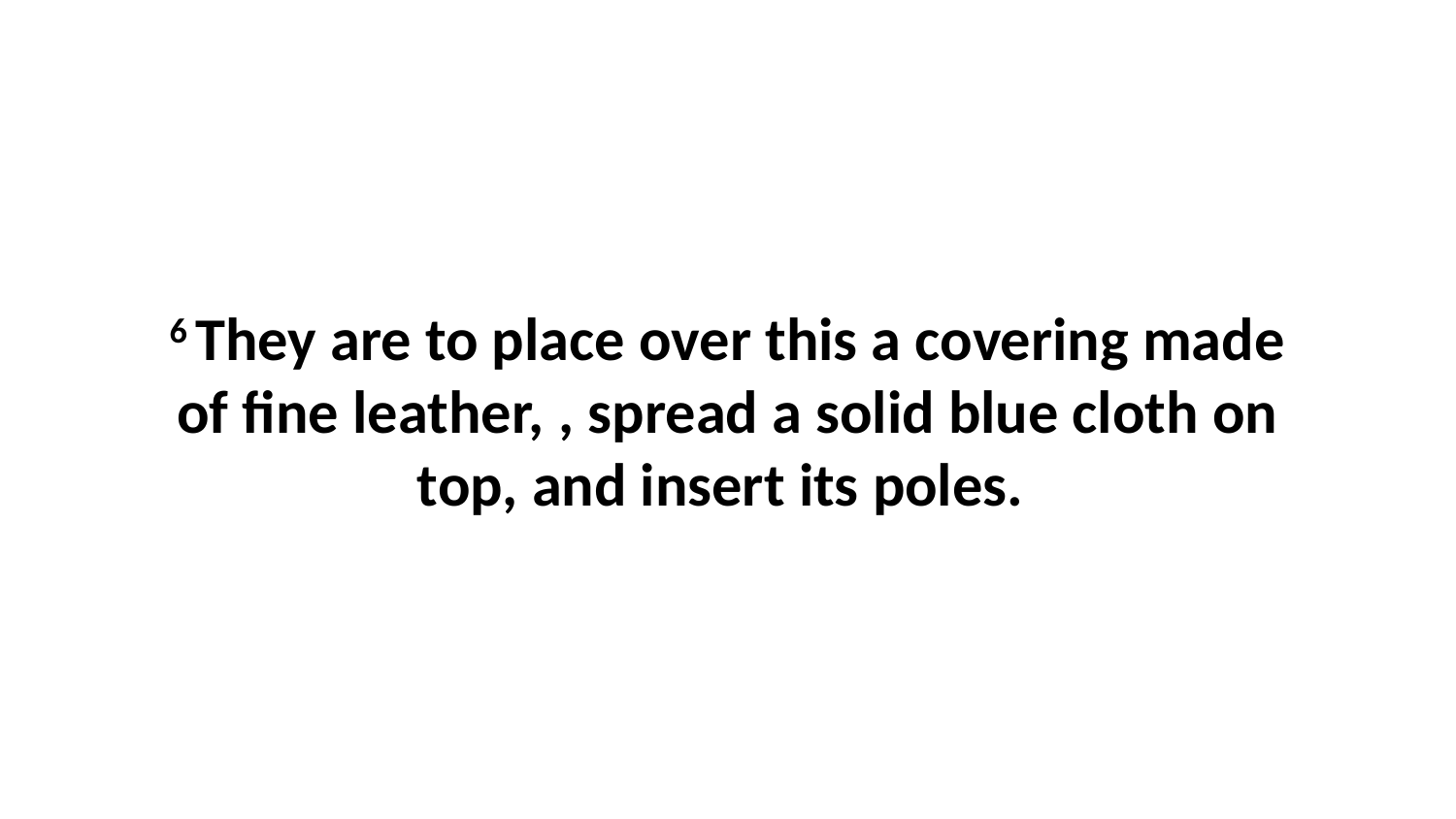

6 They are to place over this a covering made of fine leather, , spread a solid blue cloth on top, and insert its poles.